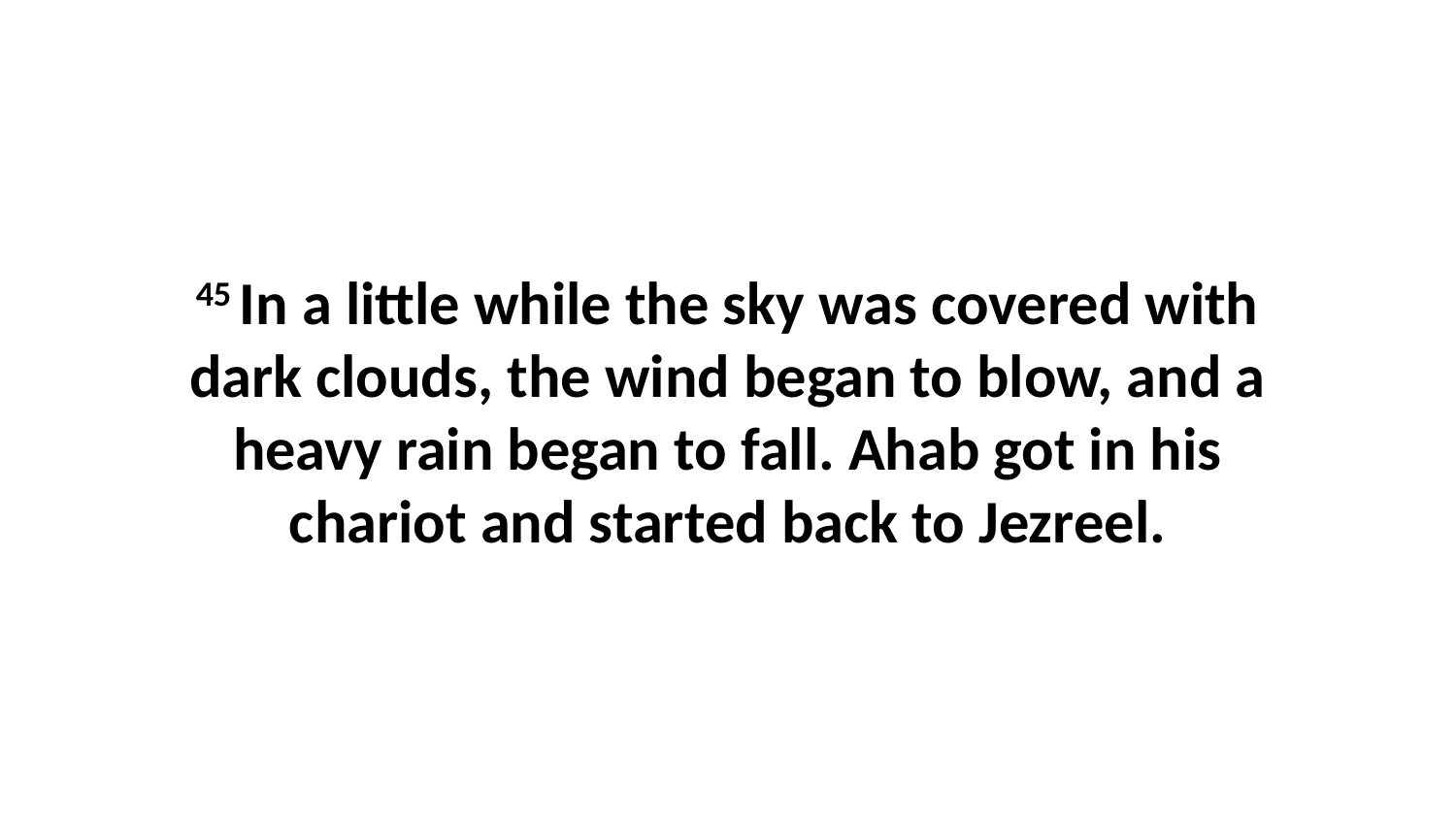

45 In a little while the sky was covered with dark clouds, the wind began to blow, and a heavy rain began to fall. Ahab got in his chariot and started back to Jezreel.